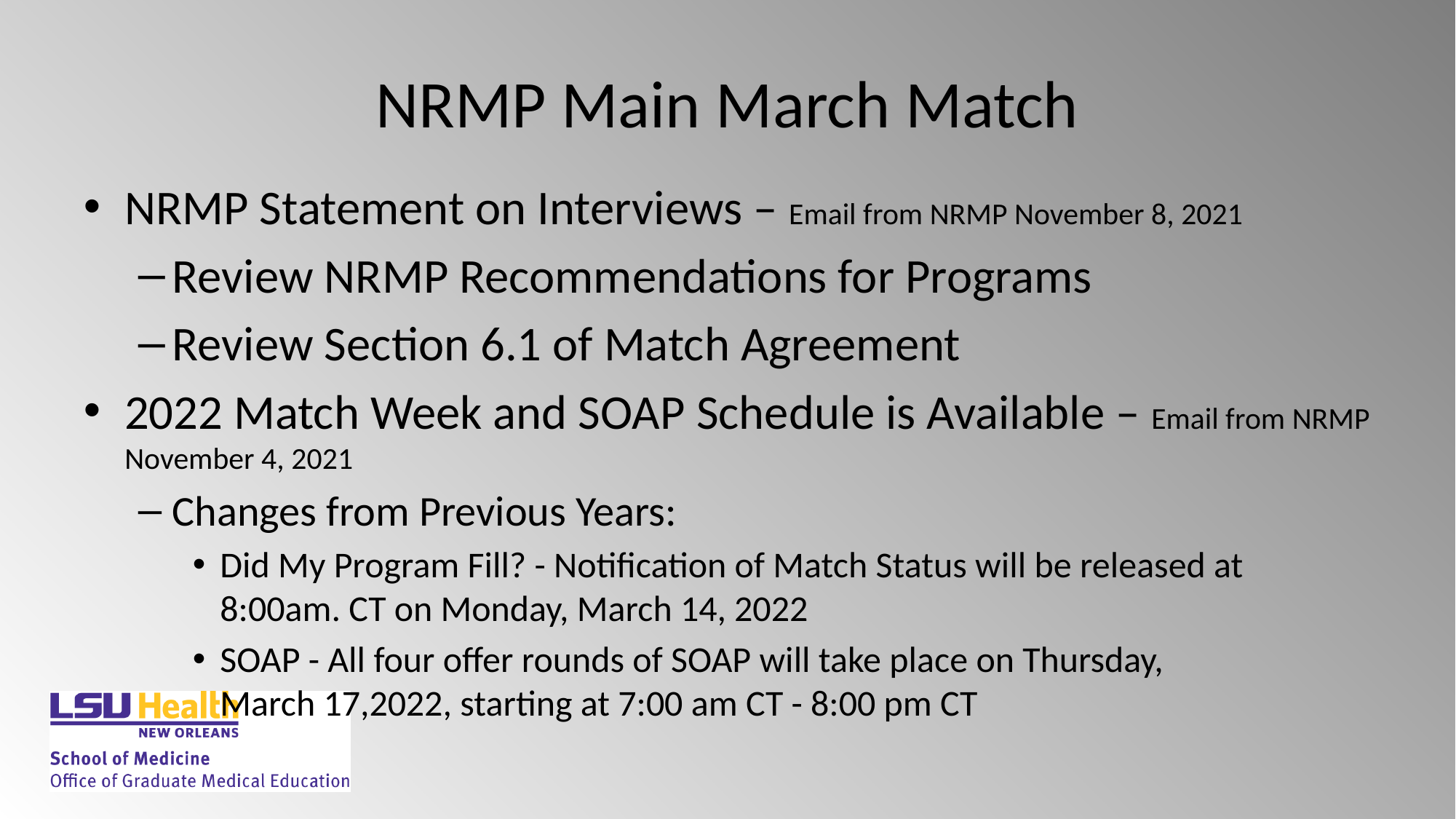

# NRMP Main March Match
NRMP Statement on Interviews – Email from NRMP November 8, 2021
Review NRMP Recommendations for Programs
Review Section 6.1 of Match Agreement
2022 Match Week and SOAP Schedule is Available – Email from NRMP November 4, 2021
Changes from Previous Years:
Did My Program Fill? - Notification of Match Status will be released at 8:00am. CT on Monday, March 14, 2022
SOAP - All four offer rounds of SOAP will take place on Thursday,              March 17,2022, starting at 7:00 am CT - 8:00 pm CT